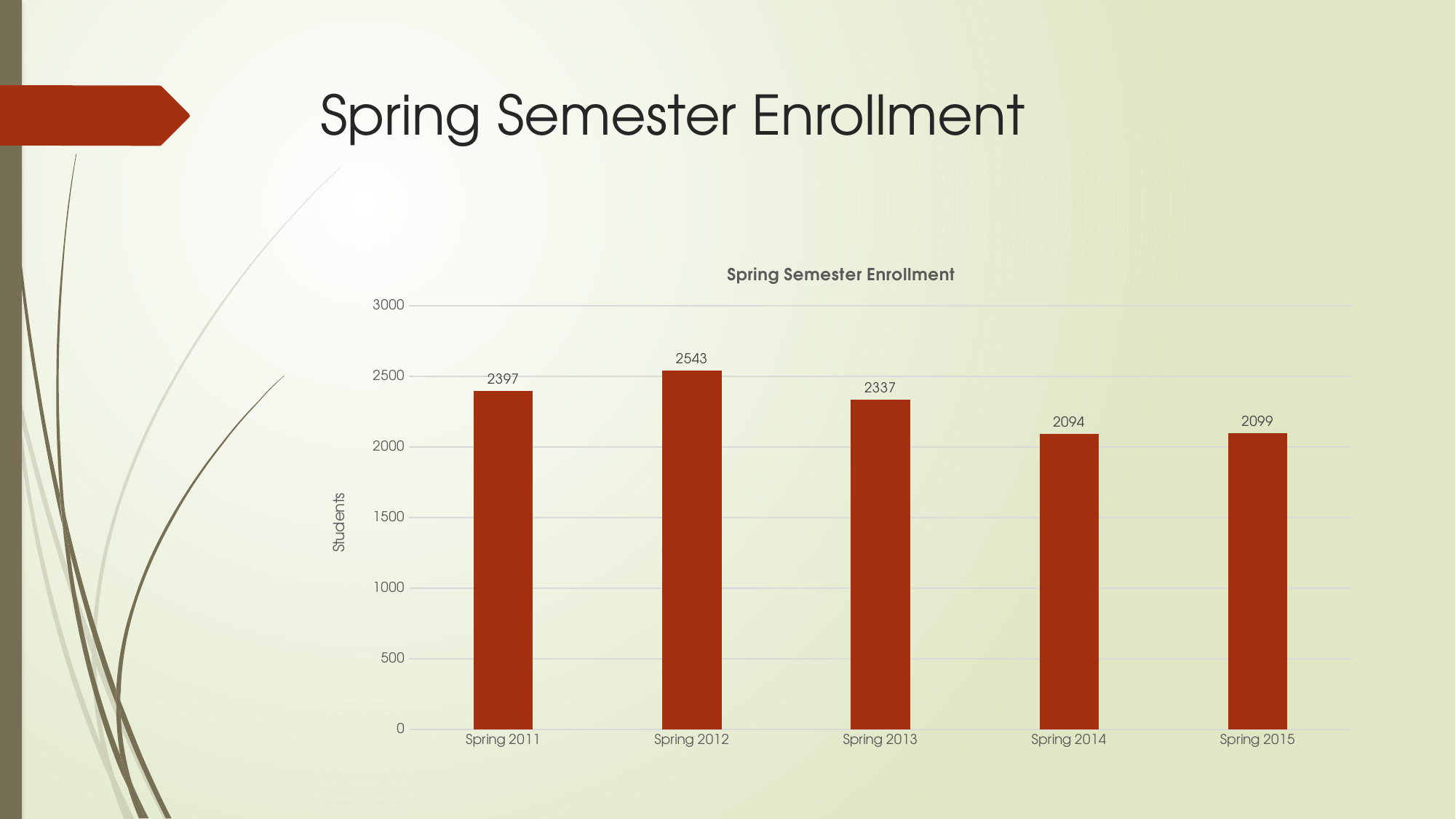

# Spring Semester Enrollment

### Chart: Spring Semester Enrollment

| Category | College (Headcount) |
|---|---|
| Spring 2011 | 2397.0 |
| Spring 2012 | 2543.0 |
| Spring 2013 | 2337.0 |
| Spring 2014 | 2094.0 |
| Spring 2015 | 2099.0 |